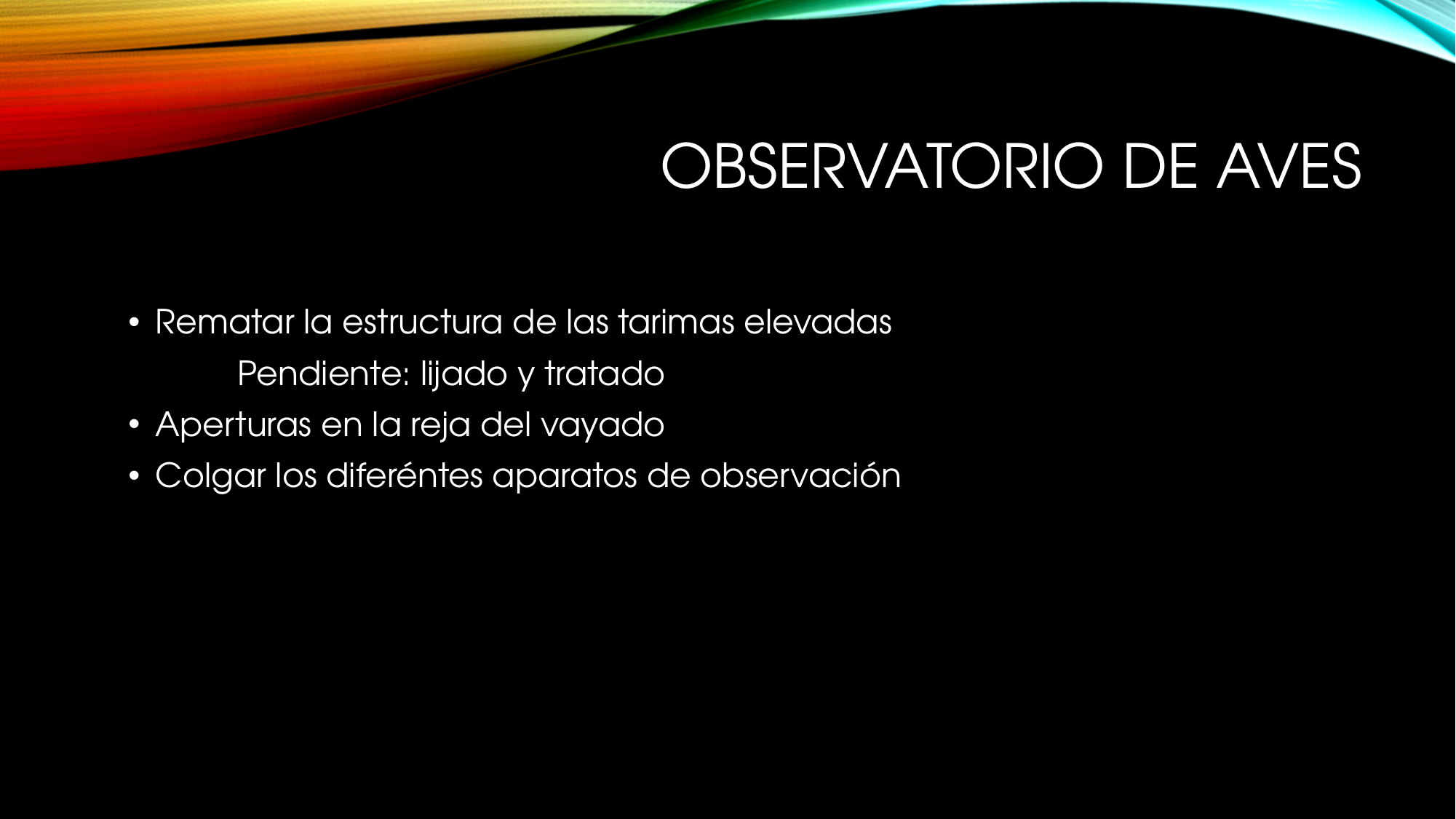

# Observatorio de aves
Rematar la estructura de las tarimas elevadas
	Pendiente: lijado y tratado
Aperturas en la reja del vayado
Colgar los diferéntes aparatos de observación